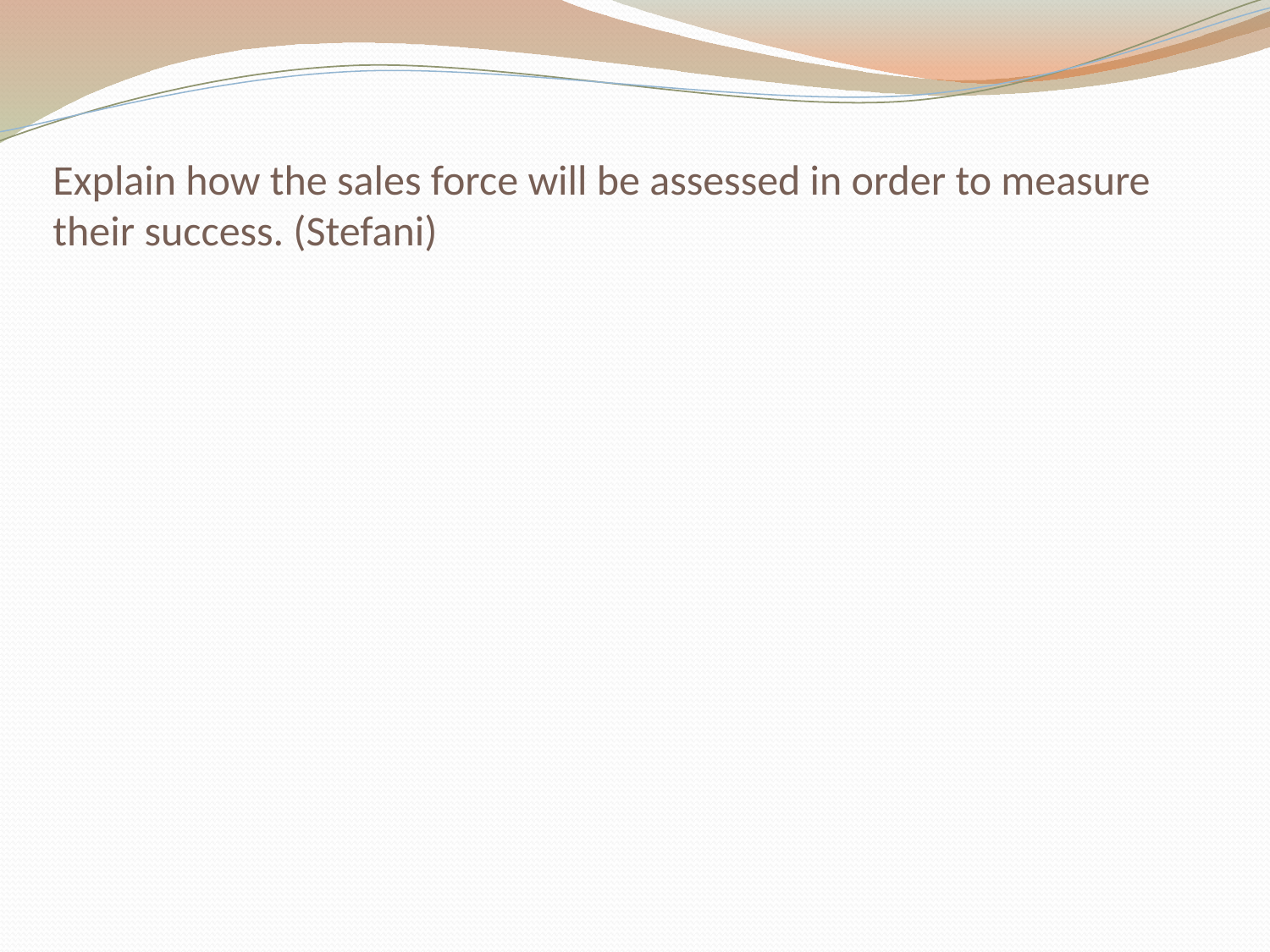

# Explain how the sales force will be assessed in order to measure their success. (Stefani)